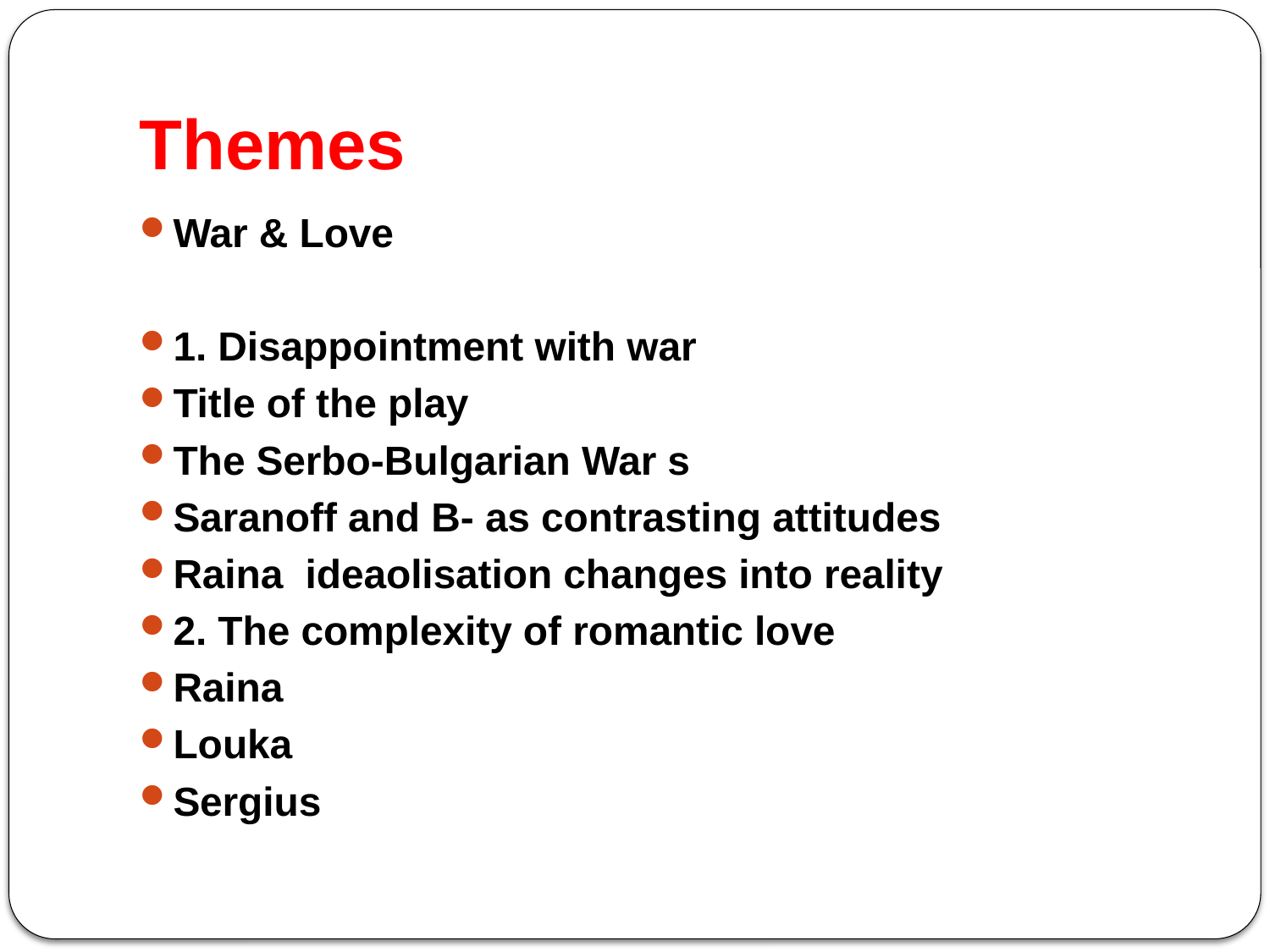

# Themes
War & Love

1. Disappointment with war
Title of the play
The Serbo-Bulgarian War s
Saranoff and B- as contrasting attitudes
Raina  ideaolisation changes into reality
2. The complexity of romantic love
Raina
Louka
Sergius